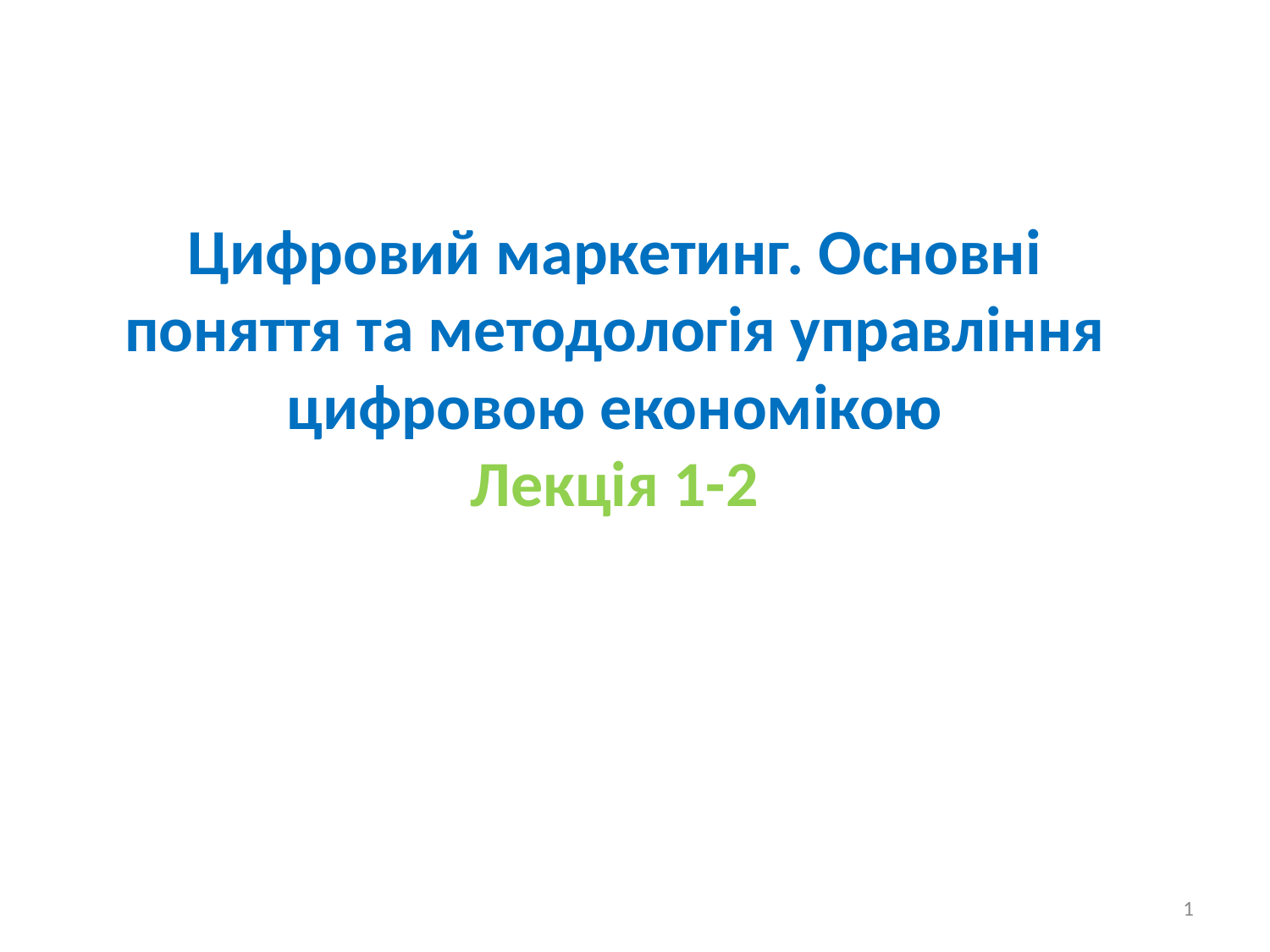

# Цифровий маркетинг. Основні поняття та методологія управління цифровою економікою Лекція 1-2
1